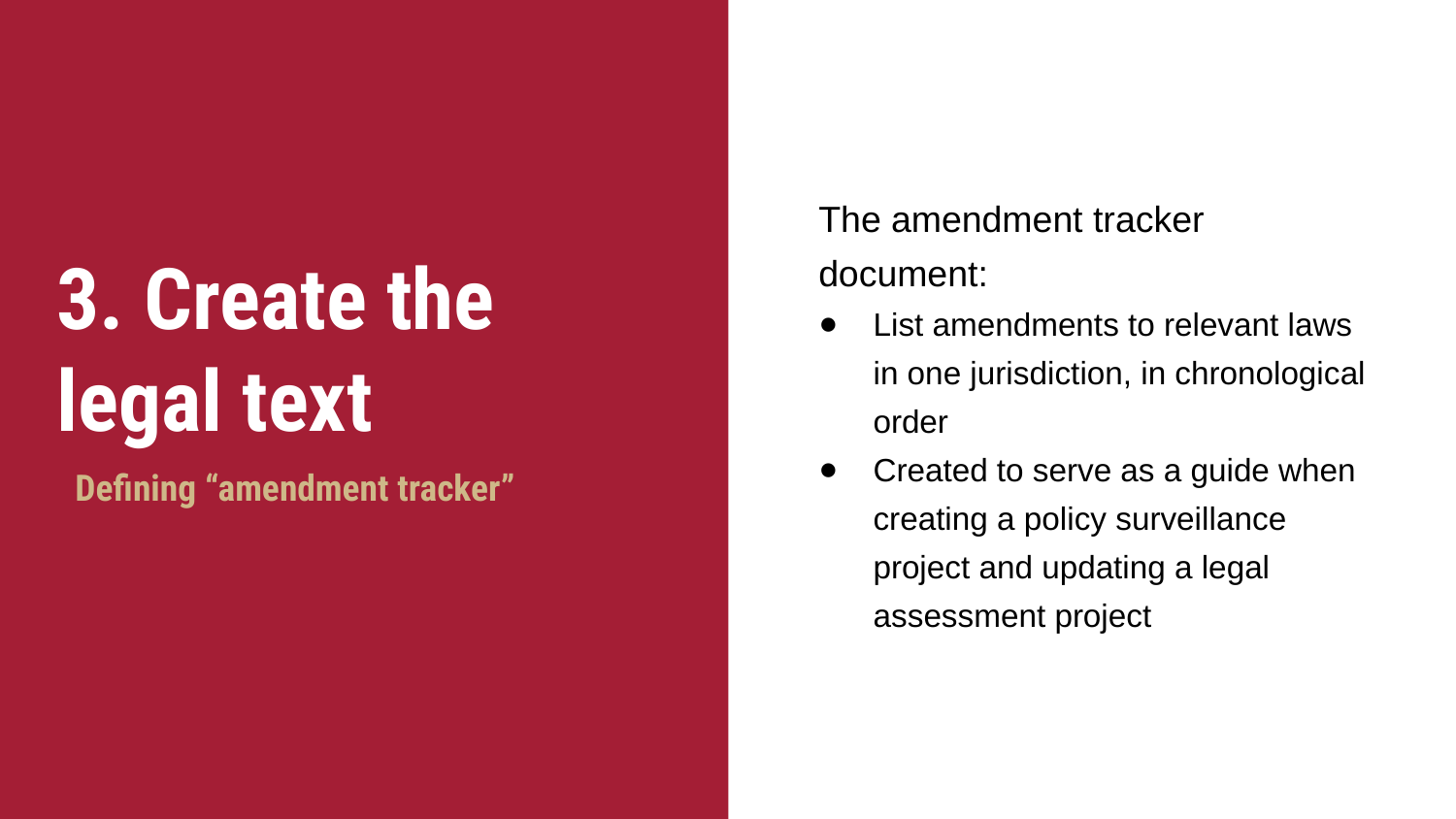

The amendment tracker document:
List amendments to relevant laws in one jurisdiction, in chronological order
Created to serve as a guide when creating a policy surveillance project and updating a legal assessment project
# 3. Create the legal text
Defining “amendment tracker”